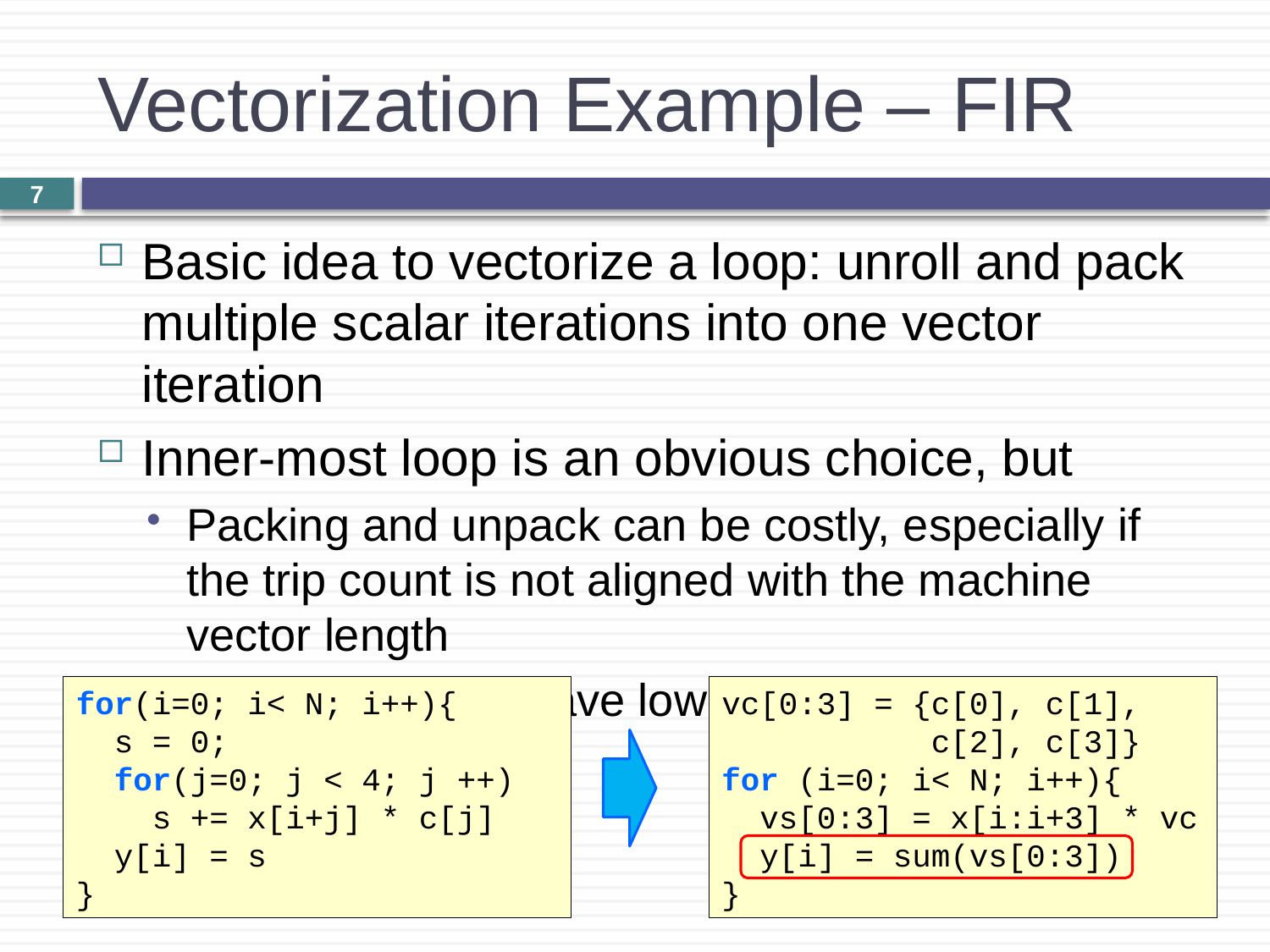

# Vectorization Example – FIR
7
Basic idea to vectorize a loop: unroll and pack multiple scalar iterations into one vector iteration
Inner-most loop is an obvious choice, but
Packing and unpack can be costly, especially if the trip count is not aligned with the machine vector length
Inner loops may have low trip count
for(i=0; i< N; i++){
  s = 0;
  for(j=0; j < 4; j ++)
    s += x[i+j] * c[j]
  y[i] = s
}
vc[0:3] = {c[0], c[1],
           c[2], c[3]}
for (i=0; i< N; i++){
  vs[0:3] = x[i:i+3] * vc
  y[i] = sum(vs[0:3])
}